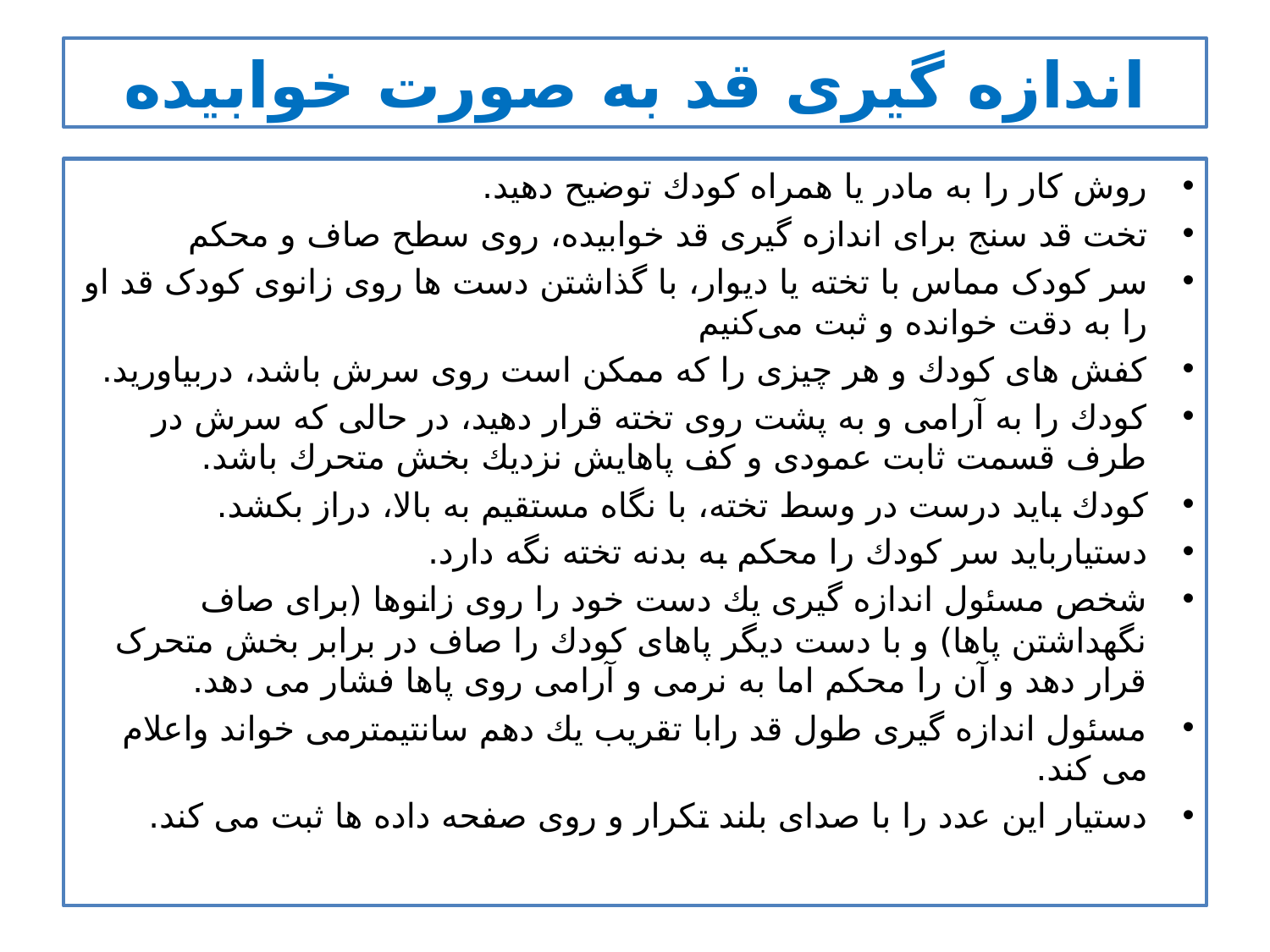

# اندازه گیری قد به صورت خوابیده
روش كار را به مادر یا همراه كودك توضیح دهید.
تخت قد سنج برای اندازه گيری قد خوابيده، روی سطح صاف و محکم
سر کودک مماس با تخته يا ديوار، با گذاشتن دست ها روی زانوی کودک قد او را به دقت خوانده و ثبت می‌کنيم
كفش های كودك و هر چیزی را كه ممكن است روی سرش باشد، دربیاورید.
كودك را به آرامی و به پشت روی تخته قرار دهید، در حالی كه سرش در طرف قسمت ثابت عمودی و كف پاهایش نزدیك بخش متحرك باشد.
كودك باید درست در وسط تخته، با نگاه مستقیم به بالا، دراز بكشد.
دستیارباید سر كودك را محكم به بدنه تخته نگه دارد.
شخص مسئول اندازه گیری یك دست خود را روی زانوها (برای صاف نگهداشتن پاها) و با دست دیگر پاهای كودك را صاف در برابر بخش متحرک قرار دهد و آن را محكم اما به نرمی و آرامی روی پاها فشار می دهد.
مسئول اندازه گیری طول قد رابا تقریب یك دهم سانتیمترمی خواند واعلام می كند.
دستیار این عدد را با صدای بلند تكرار و روی صفحه داده ها ثبت می كند.